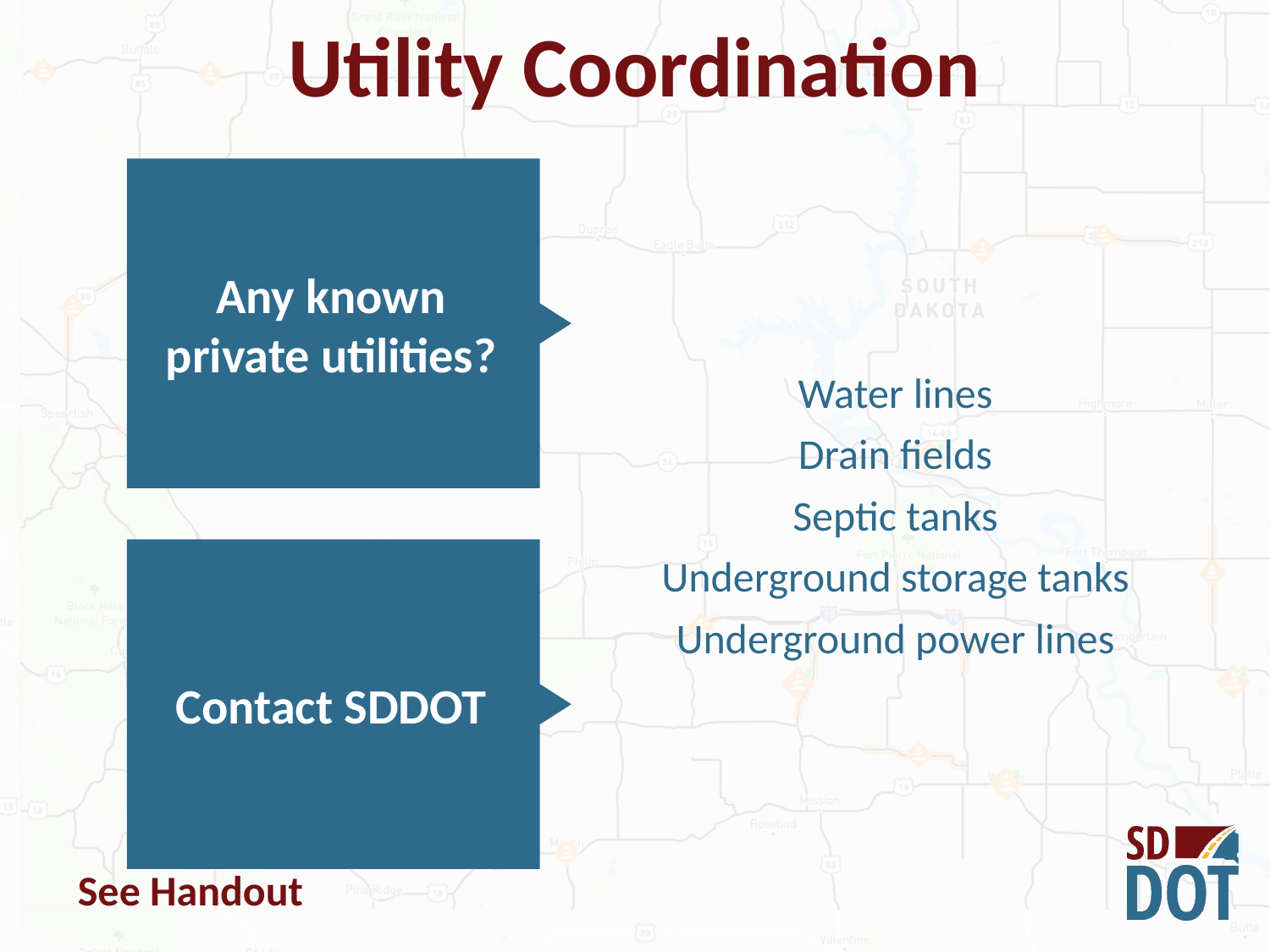

Utility Coordination
Water lines
Drain fields
Septic tanks
Underground storage tanks
Underground power lines

Any known private utilities?

Contact SDDOT
See Handout